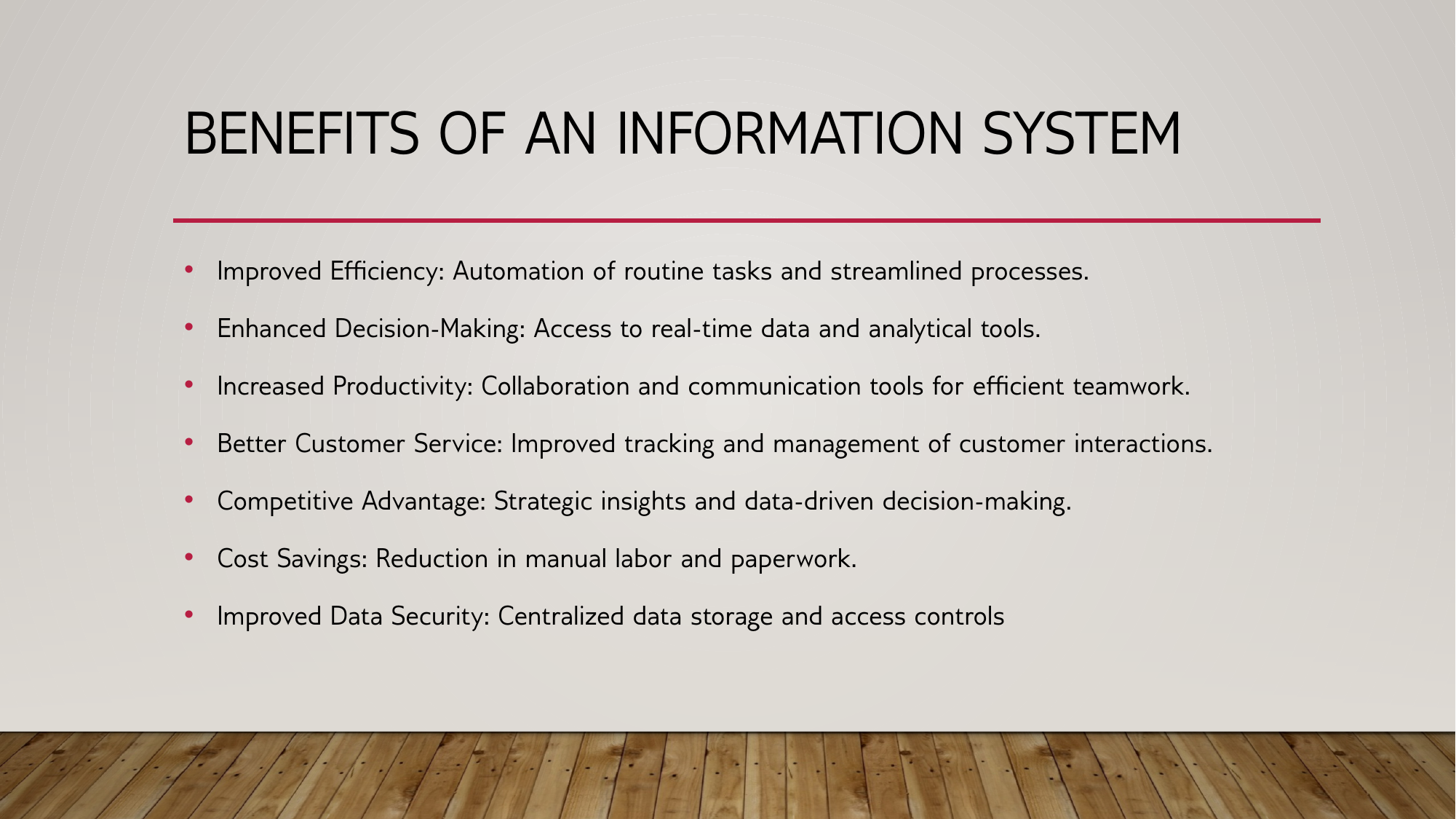

# Benefits of an Information System
Improved Efficiency: Automation of routine tasks and streamlined processes.
Enhanced Decision-Making: Access to real-time data and analytical tools.
Increased Productivity: Collaboration and communication tools for efficient teamwork.
Better Customer Service: Improved tracking and management of customer interactions.
Competitive Advantage: Strategic insights and data-driven decision-making.
Cost Savings: Reduction in manual labor and paperwork.
Improved Data Security: Centralized data storage and access controls